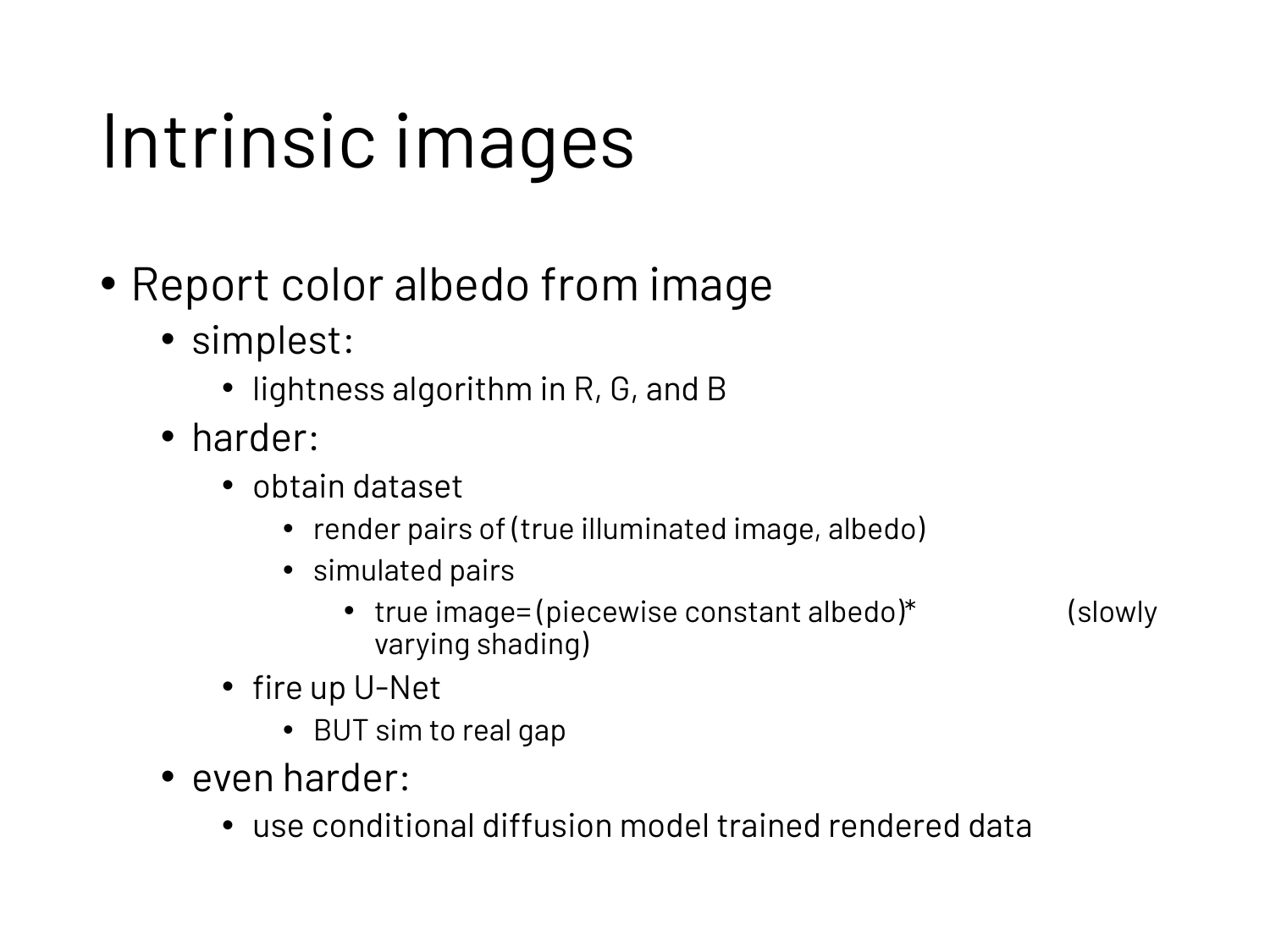

# Intrinsic images
Report color albedo from image
simplest:
lightness algorithm in R, G, and B
harder:
obtain dataset
render pairs of (true illuminated image, albedo)
simulated pairs
true image= (piecewise constant albedo)*                         (slowly varying shading)
fire up U-Net
BUT sim to real gap
even harder:
use conditional diffusion model trained rendered data